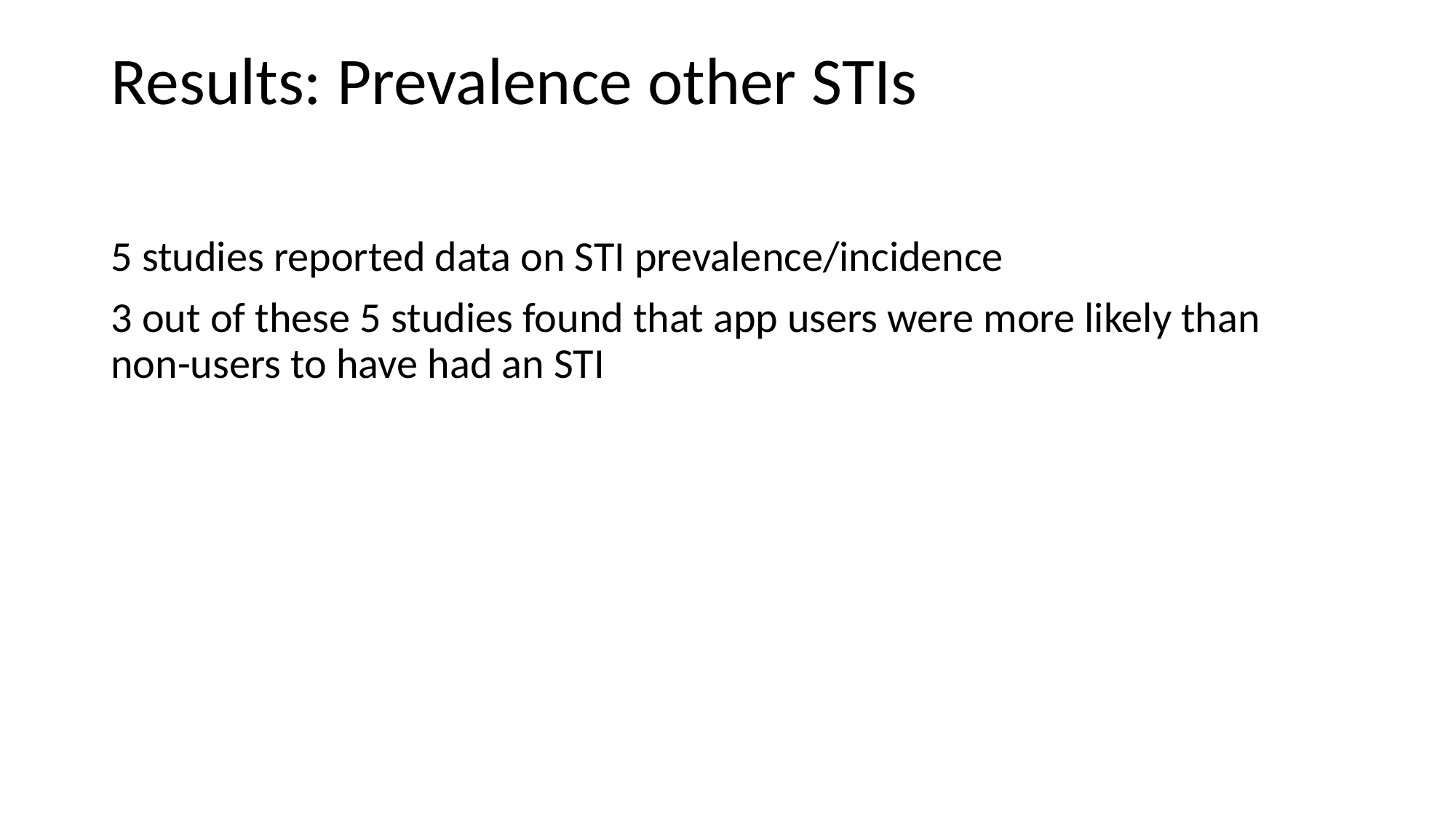

# Results: Prevalence other STIs

5 studies reported data on STI prevalence/incidence
3 out of these 5 studies found that app users were more likely than non-users to have had an STI